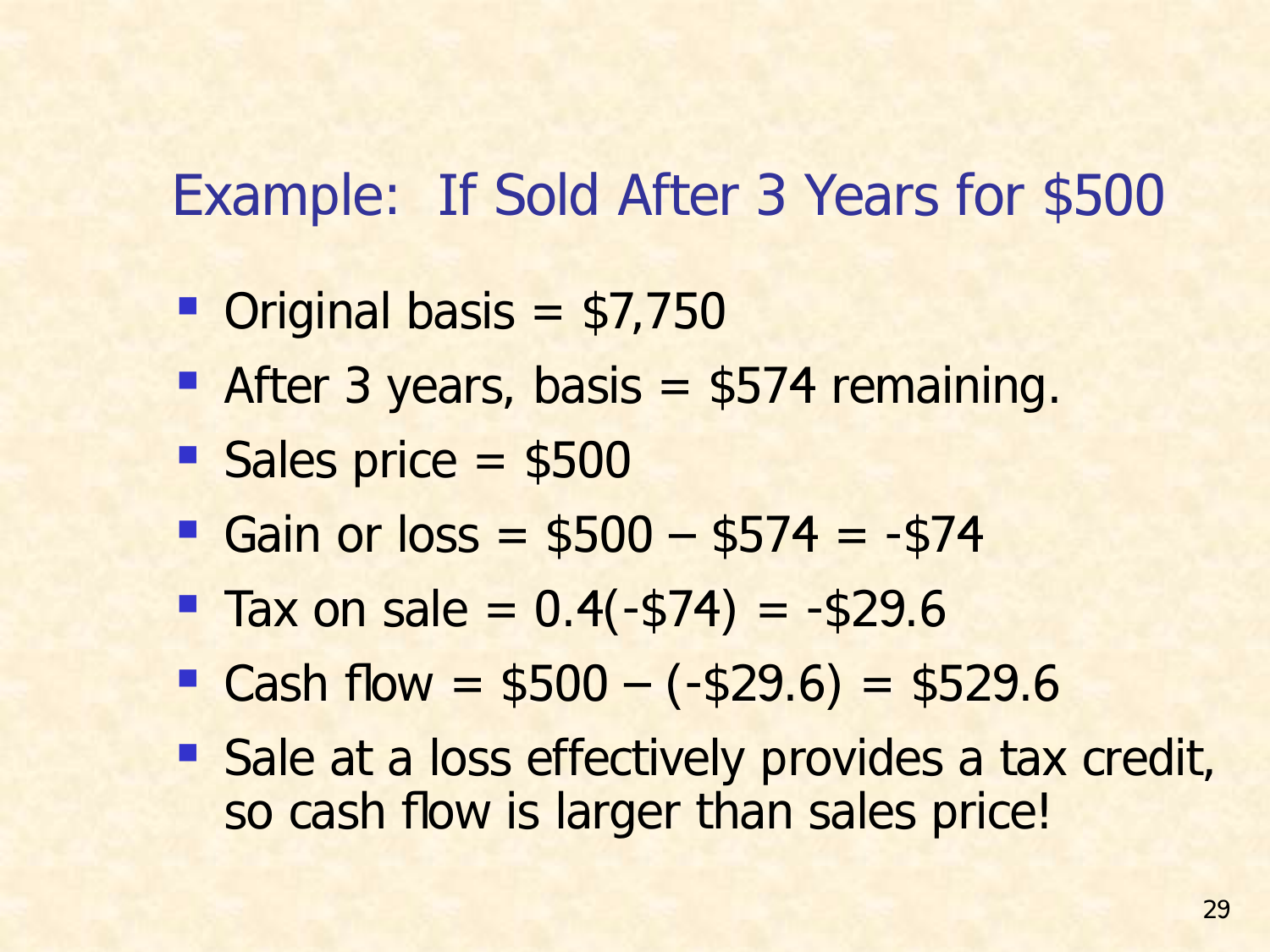

# Example:  If Sold After 3 Years for $500
Original basis = $7,750
After 3 years, basis = $574 remaining.
Sales price = $500
Gain or loss = $500 – $574 = -$74
Tax on sale = 0.4(-$74) = -$29.6
Cash flow = $500 – (-$29.6) = $529.6
Sale at a loss effectively provides a tax credit, so cash flow is larger than sales price!
29